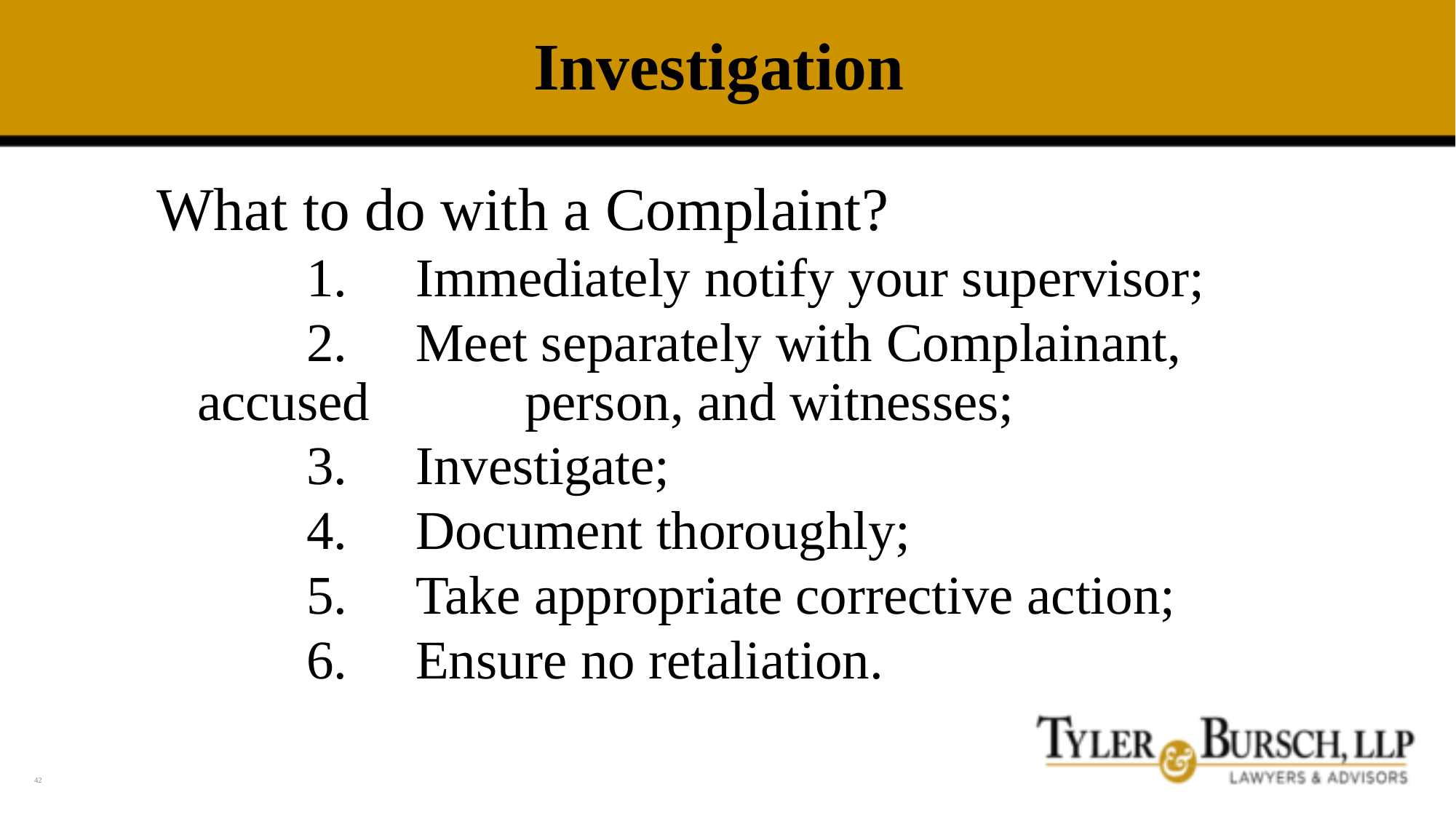

# Investigation
What to do with a Complaint?
	1.	Immediately notify your supervisor;
	2.	Meet separately with Complainant, accused 		person, and witnesses;
	3.	Investigate;
	4.	Document thoroughly;
	5.	Take appropriate corrective action;
	6.	Ensure no retaliation.
42